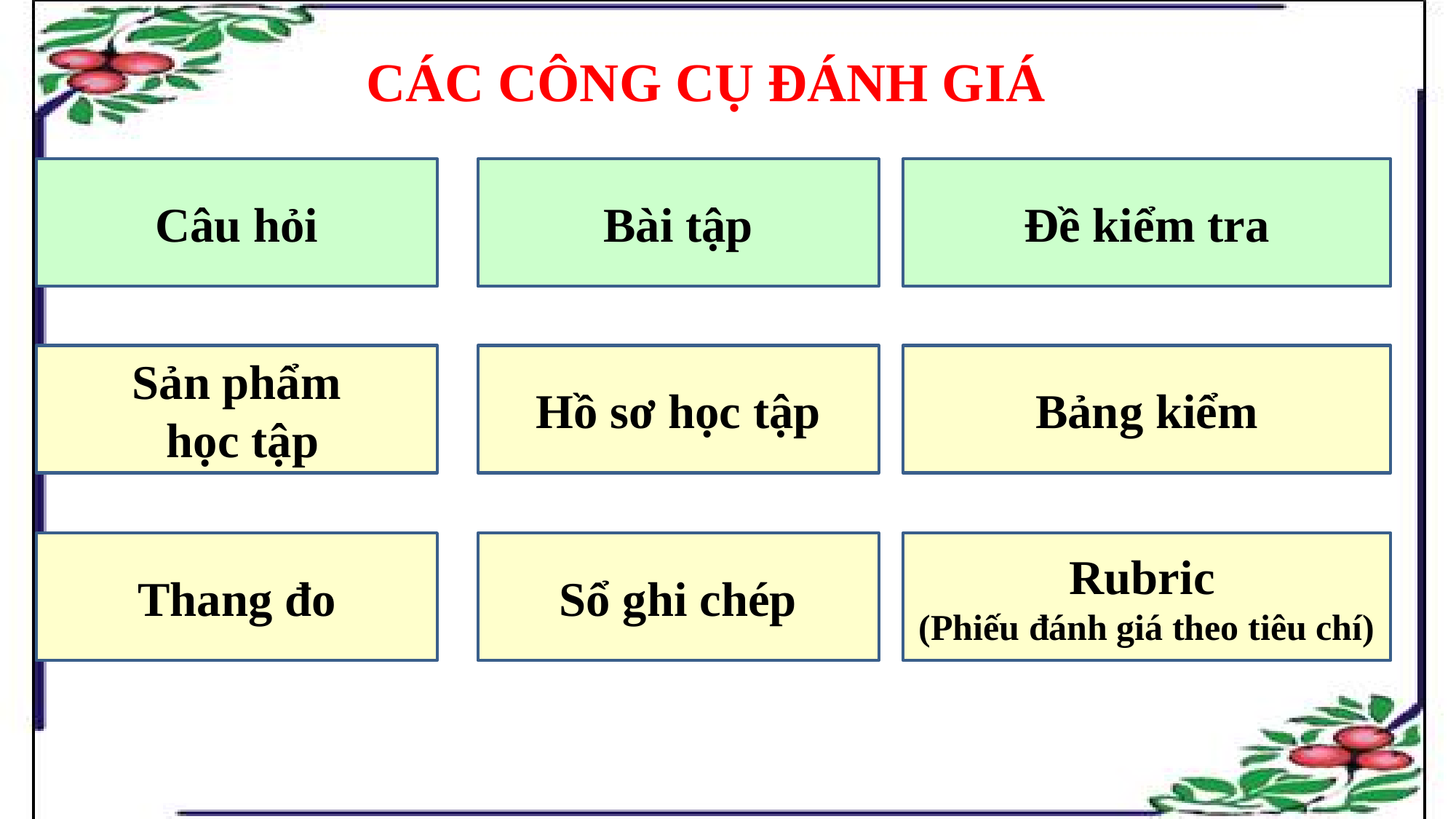

CÁC CÔNG CỤ ĐÁNH GIÁ
Câu hỏi
Bài tập
Đề kiểm tra
Sản phẩm
 học tập
Hồ sơ học tập
Bảng kiểm
Thang đo
Sổ ghi chép
Rubric
(Phiếu đánh giá theo tiêu chí)